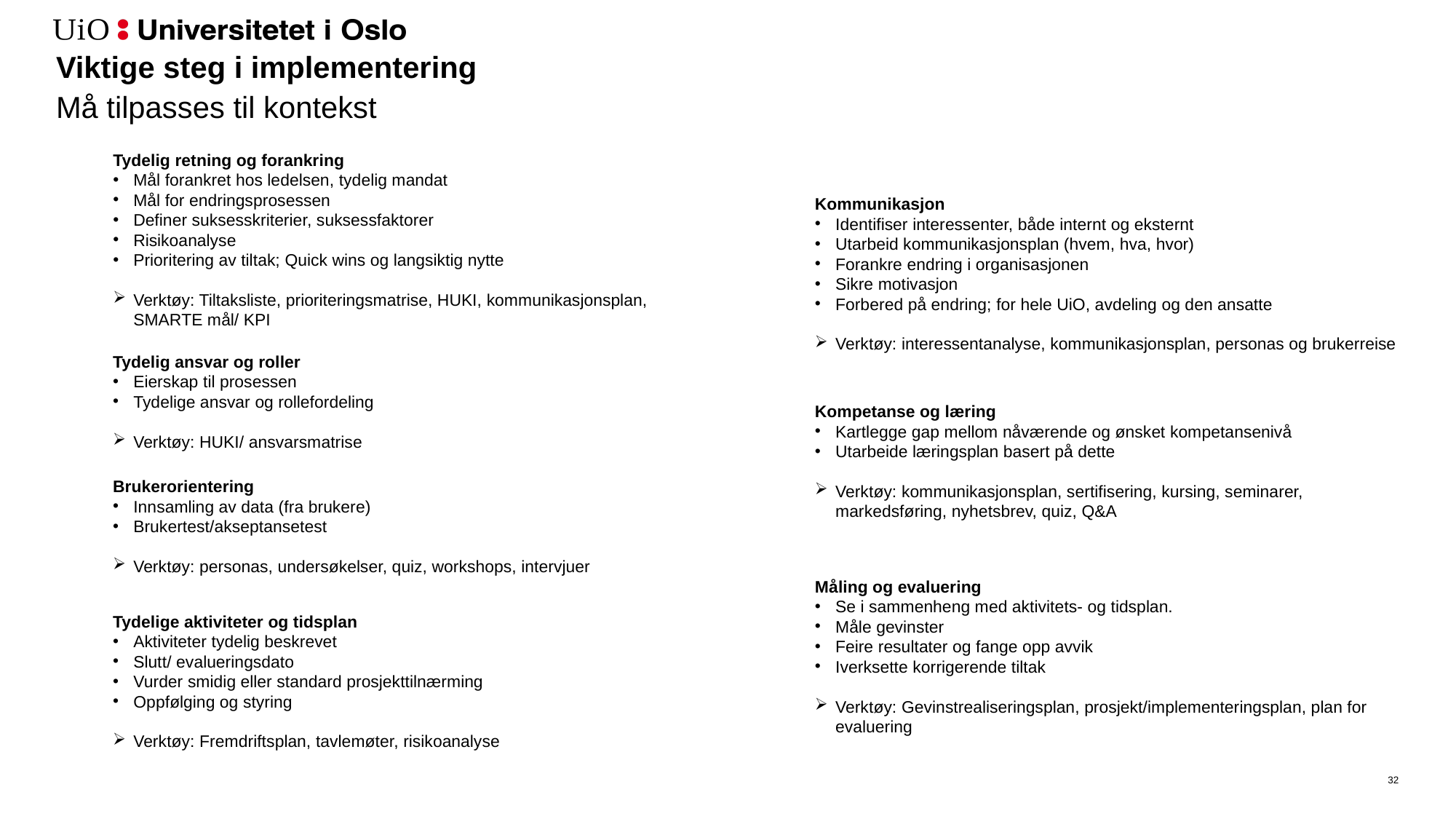

# Viktige steg i implementering
Må tilpasses til kontekst
Tydelig retning og forankring
Mål forankret hos ledelsen, tydelig mandat
Mål for endringsprosessen
Definer suksesskriterier, suksessfaktorer
Risikoanalyse
Prioritering av tiltak; Quick wins og langsiktig nytte

Verktøy: Tiltaksliste, prioriteringsmatrise, HUKI, kommunikasjonsplan, SMARTE mål/ KPI

Tydelig ansvar og roller
Eierskap til prosessen
Tydelige ansvar og rollefordeling

Verktøy: HUKI/ ansvarsmatrise

Tydelige aktiviteter og tidsplan
Aktiviteter tydelig beskrevet
Slutt/ evalueringsdato
Vurder smidig eller standard prosjekttilnærming
Oppfølging og styring

Verktøy: Fremdriftsplan, tavlemøter, risikoanalyse
Kommunikasjon
Identifiser interessenter, både internt og eksternt
Utarbeid kommunikasjonsplan (hvem, hva, hvor)
Forankre endring i organisasjonen
Sikre motivasjon
Forbered på endring; for hele UiO, avdeling og den ansatte

Verktøy: interessentanalyse, kommunikasjonsplan, personas og brukerreise
Kompetanse og læring
Kartlegge gap mellom nåværende og ønsket kompetansenivå
Utarbeide læringsplan basert på dette

Verktøy: kommunikasjonsplan, sertifisering, kursing, seminarer, markedsføring, nyhetsbrev, quiz, Q&A
Måling og evaluering
Se i sammenheng med aktivitets- og tidsplan.
Måle gevinster
Feire resultater og fange opp avvik
Iverksette korrigerende tiltak

Verktøy: Gevinstrealiseringsplan, prosjekt/implementeringsplan, plan for evaluering
Brukerorientering
Innsamling av data (fra brukere)
Brukertest/akseptansetest

Verktøy: personas, undersøkelser, quiz, workshops, intervjuer